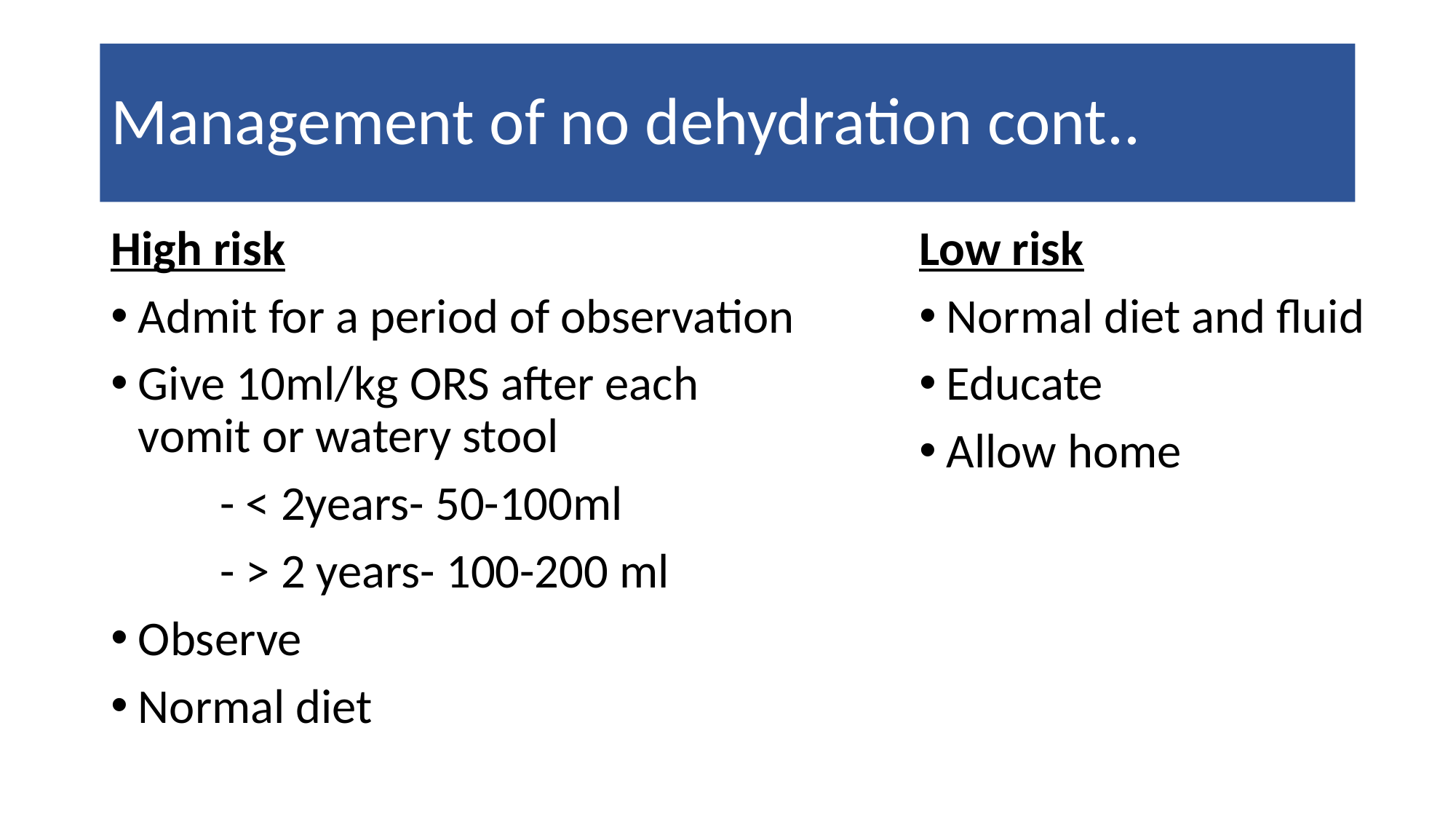

# Management of no dehydration cont..
High risk
Admit for a period of observation
Give 10ml/kg ORS after each vomit or watery stool
	- < 2years- 50-100ml
	- > 2 years- 100-200 ml
Observe
Normal diet

Low risk
Normal diet and fluid
Educate
Allow home